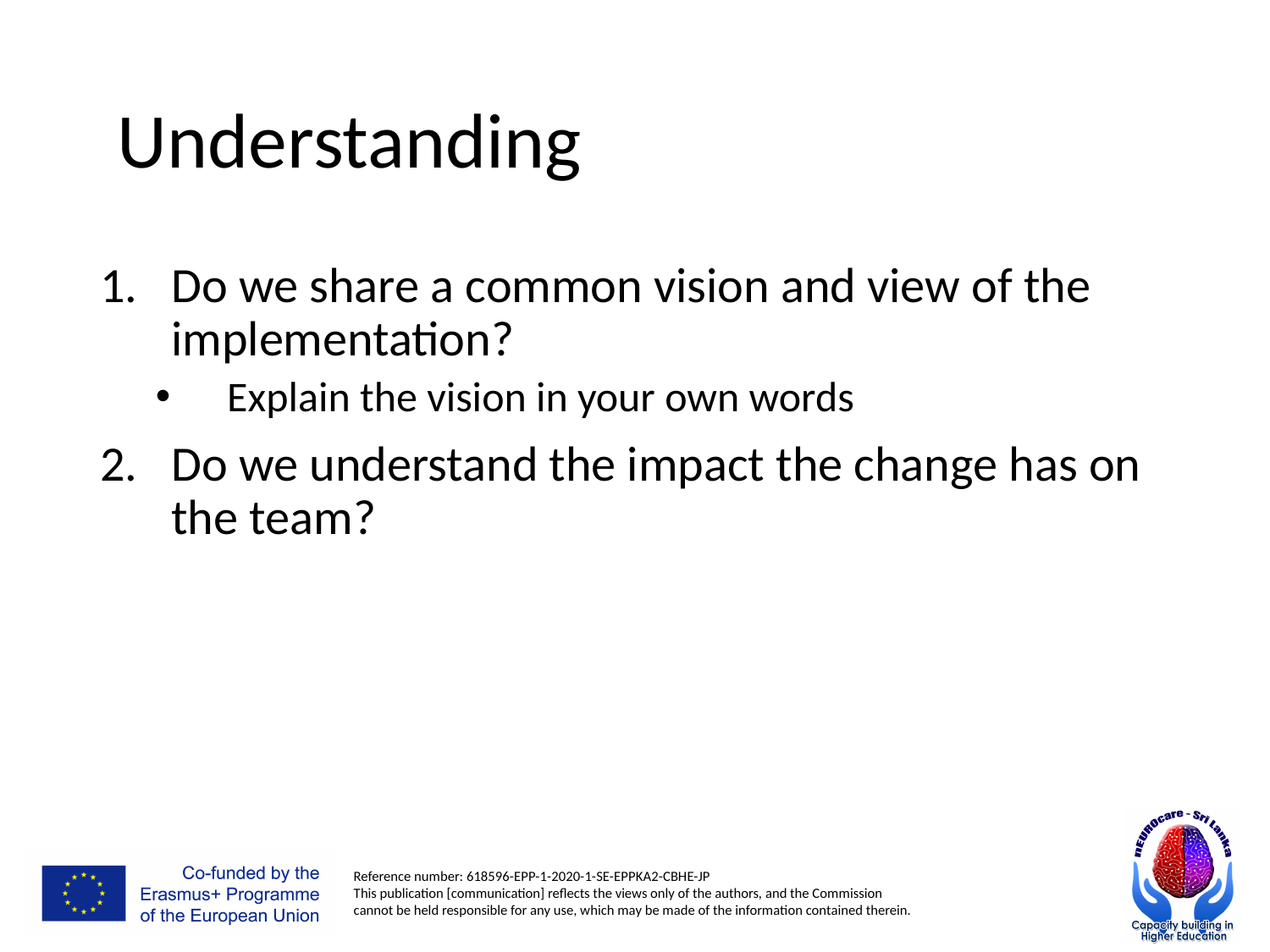

# Understanding
Do we share a common vision and view of the implementation?
Explain the vision in your own words
Do we understand the impact the change has on the team?